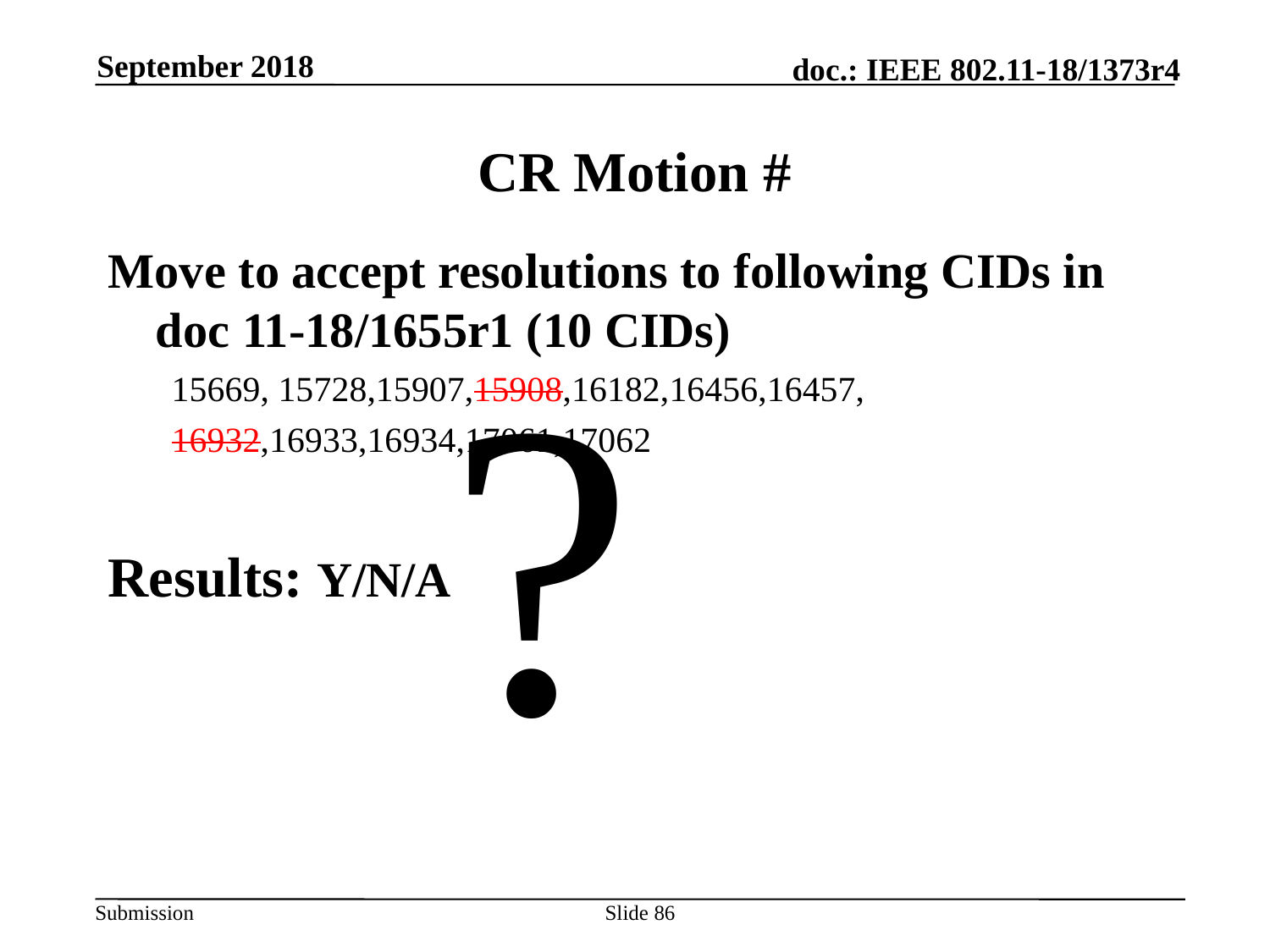

September 2018
# CR Motion #
Move to accept resolutions to following CIDs in doc 11-18/1655r1 (10 CIDs)
15669, 15728,15907,15908,16182,16456,16457,
16932,16933,16934,17061,17062

Results: Y/N/A

?
Slide 86